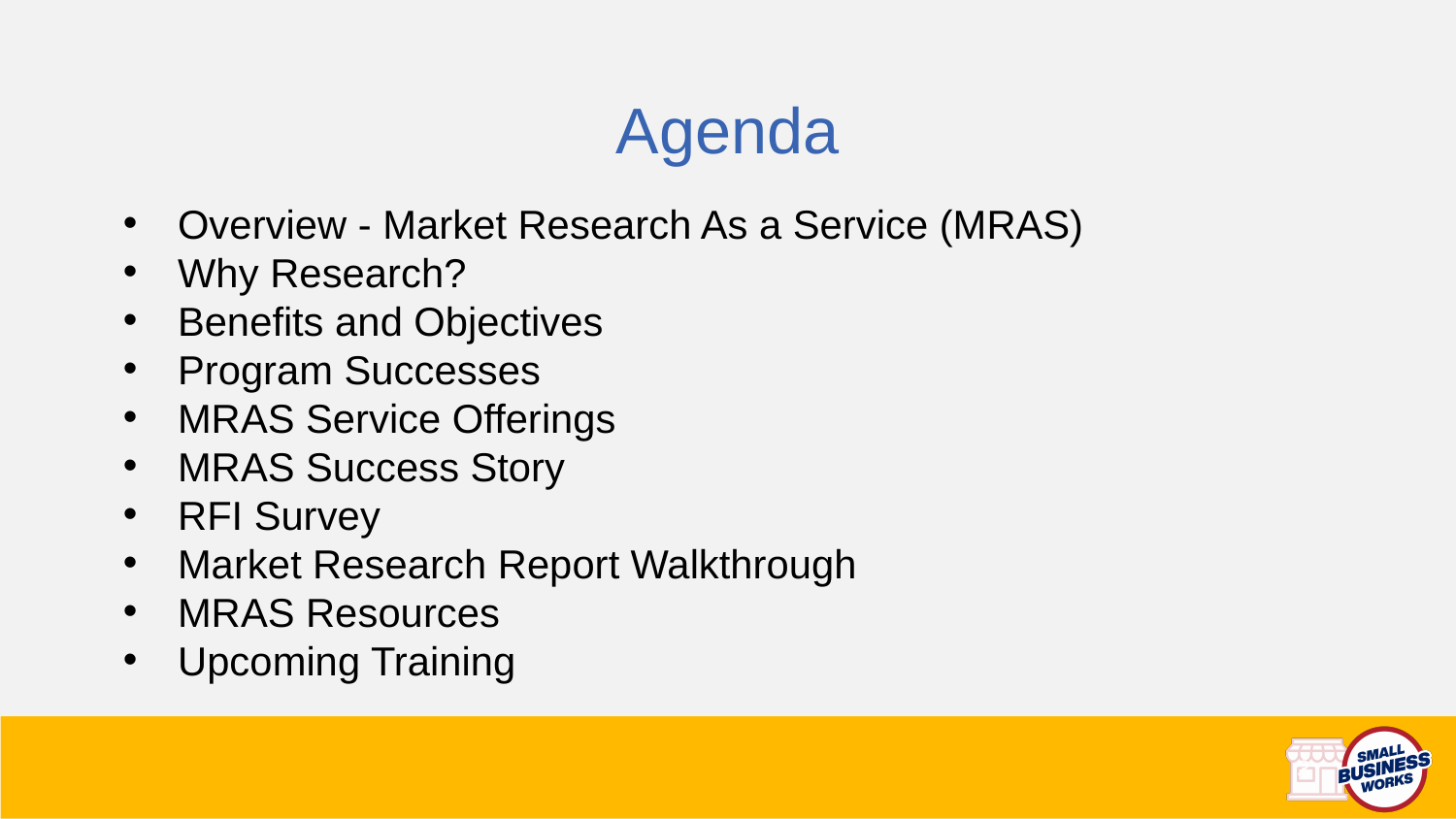

Agenda
Overview - Market Research As a Service (MRAS)
Why Research?
Benefits and Objectives
Program Successes
MRAS Service Offerings
MRAS Success Story
RFI Survey
Market Research Report Walkthrough
MRAS Resources
Upcoming Training

3